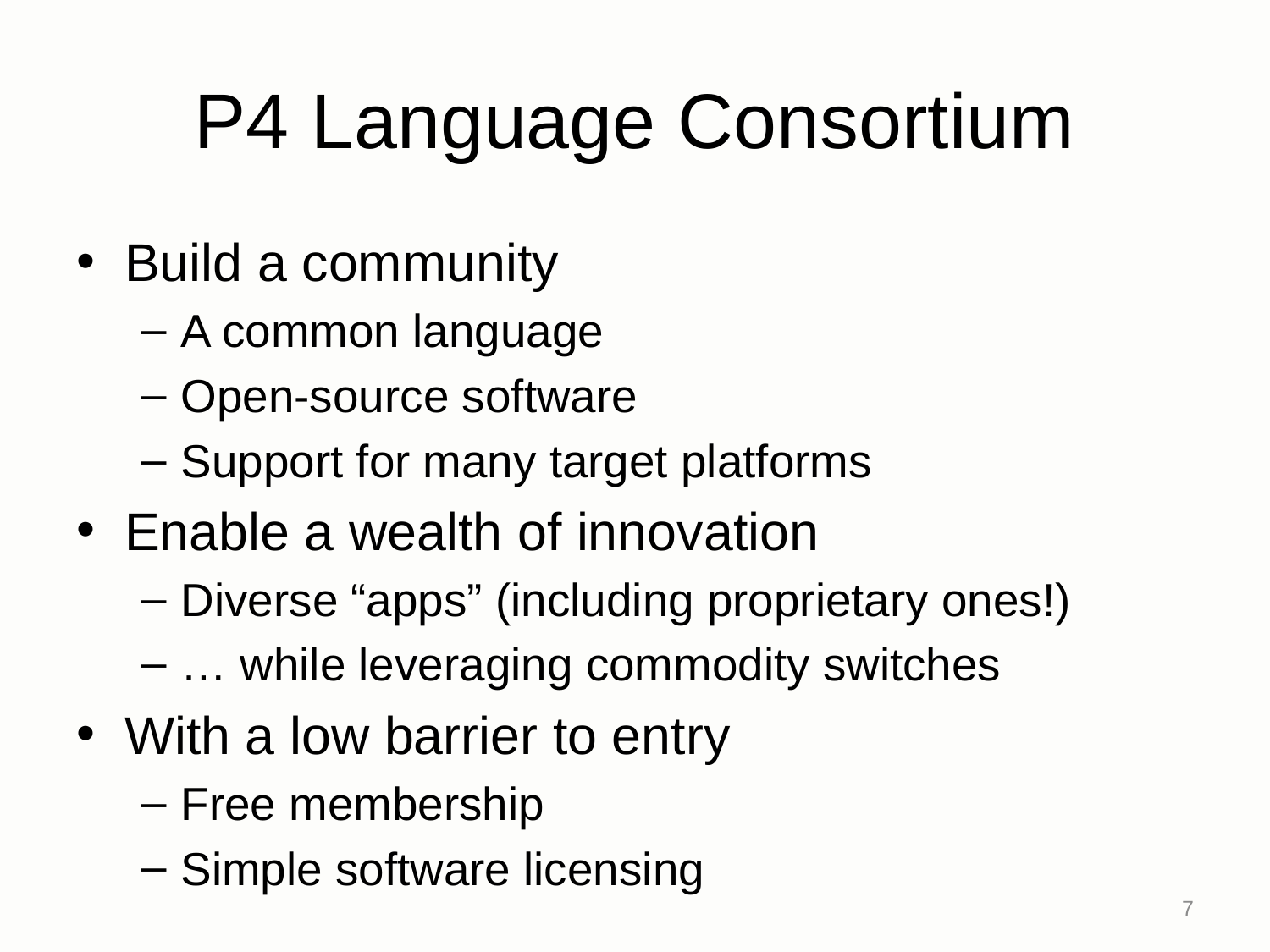

# P4 Language Consortium
Build a community
A common language
Open-source software
Support for many target platforms
Enable a wealth of innovation
Diverse “apps” (including proprietary ones!)
… while leveraging commodity switches
With a low barrier to entry
Free membership
Simple software licensing
7